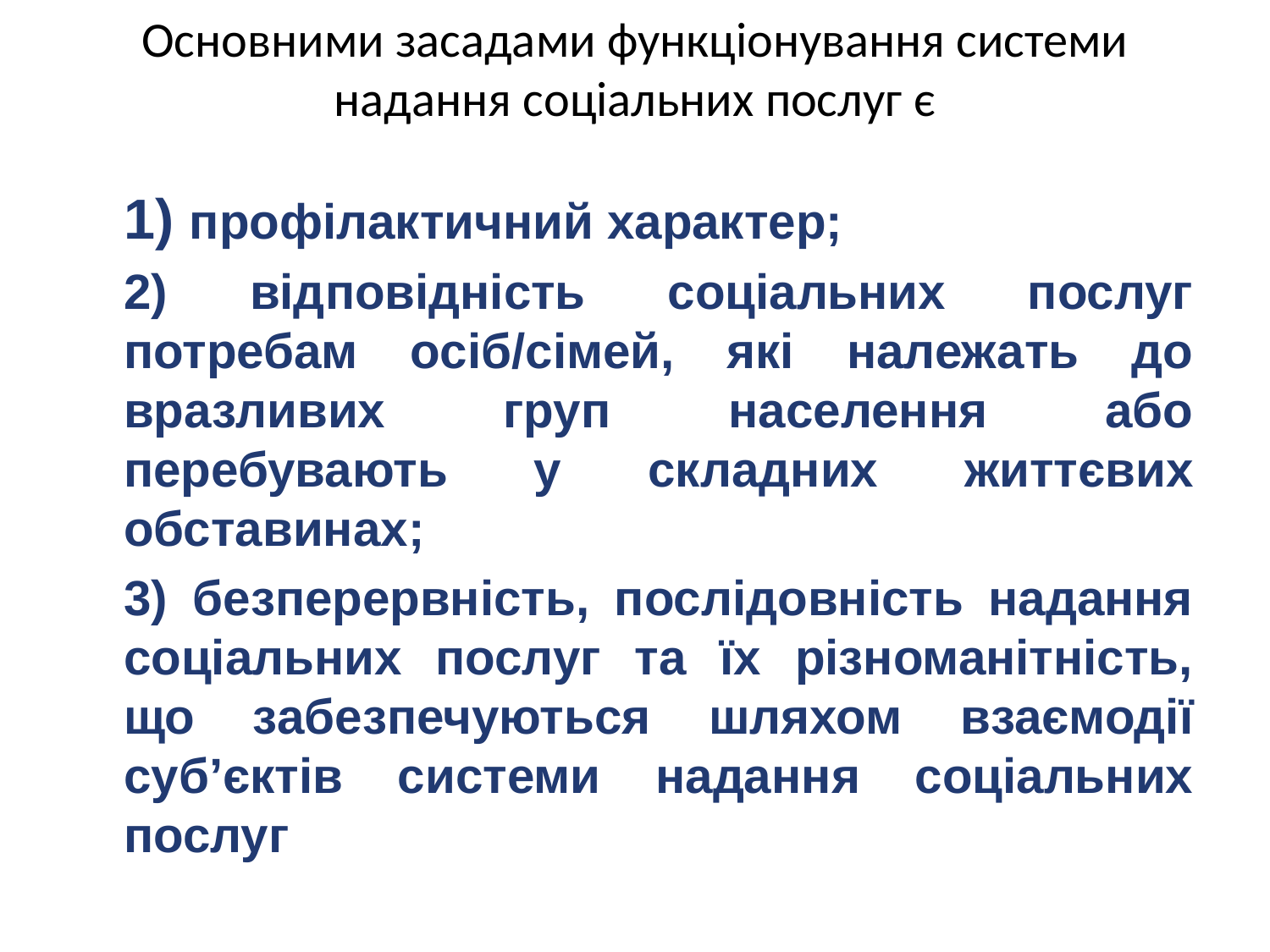

# Основними засадами функціонування системи надання соціальних послуг є
1) профілактичний характер;
2) відповідність соціальних послуг потребам осіб/сімей, які належать до вразливих груп населення або перебувають у складних життєвих обставинах;
3) безперервність, послідовність надання соціальних послуг та їх різноманітність, що забезпечуються шляхом взаємодії суб’єктів системи надання соціальних послуг